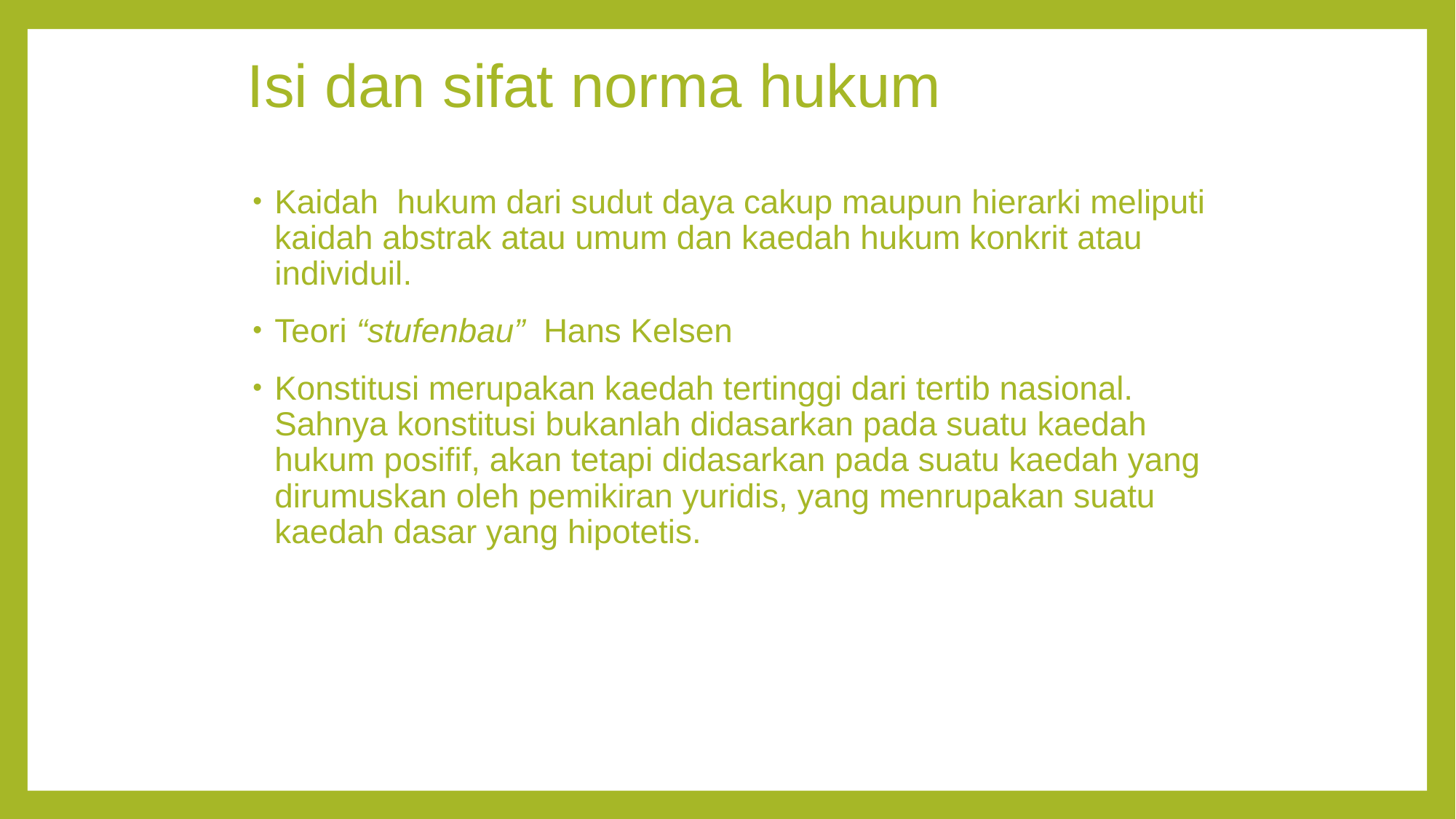

# Isi dan sifat norma hukum
Kaidah  hukum dari sudut daya cakup maupun hierarki meliputi kaidah abstrak atau umum dan kaedah hukum konkrit atau individuil.
Teori “stufenbau”  Hans Kelsen
Konstitusi merupakan kaedah tertinggi dari tertib nasional. Sahnya konstitusi bukanlah didasarkan pada suatu kaedah hukum posifif, akan tetapi didasarkan pada suatu kaedah yang dirumuskan oleh pemikiran yuridis, yang menrupakan suatu kaedah dasar yang hipotetis.